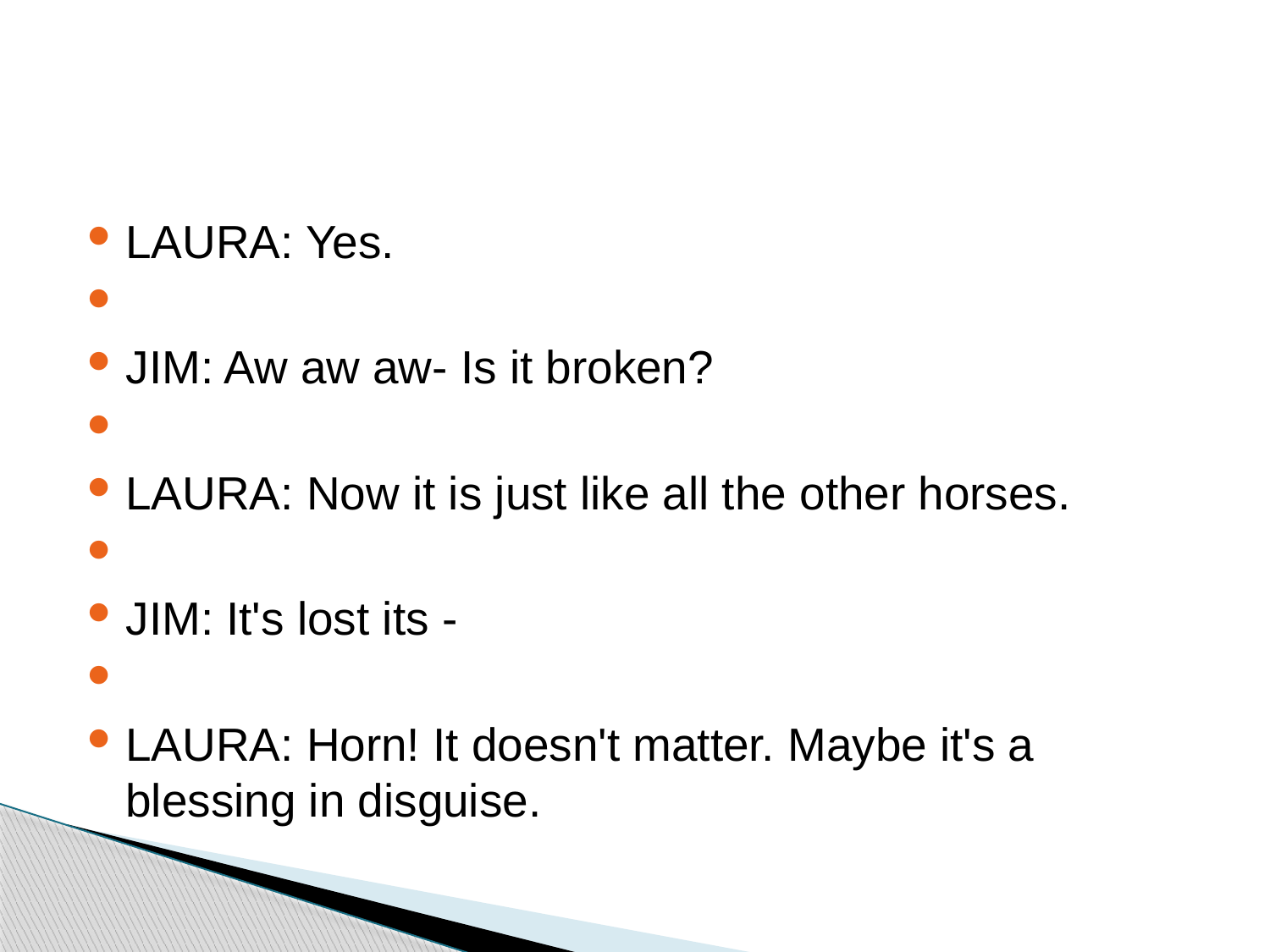

#
LAURA: Yes.

JIM: Aw aw aw- Is it broken?

LAURA: Now it is just like all the other horses.

JIM: It's lost its -

LAURA: Horn! It doesn't matter. Maybe it's a blessing in disguise.